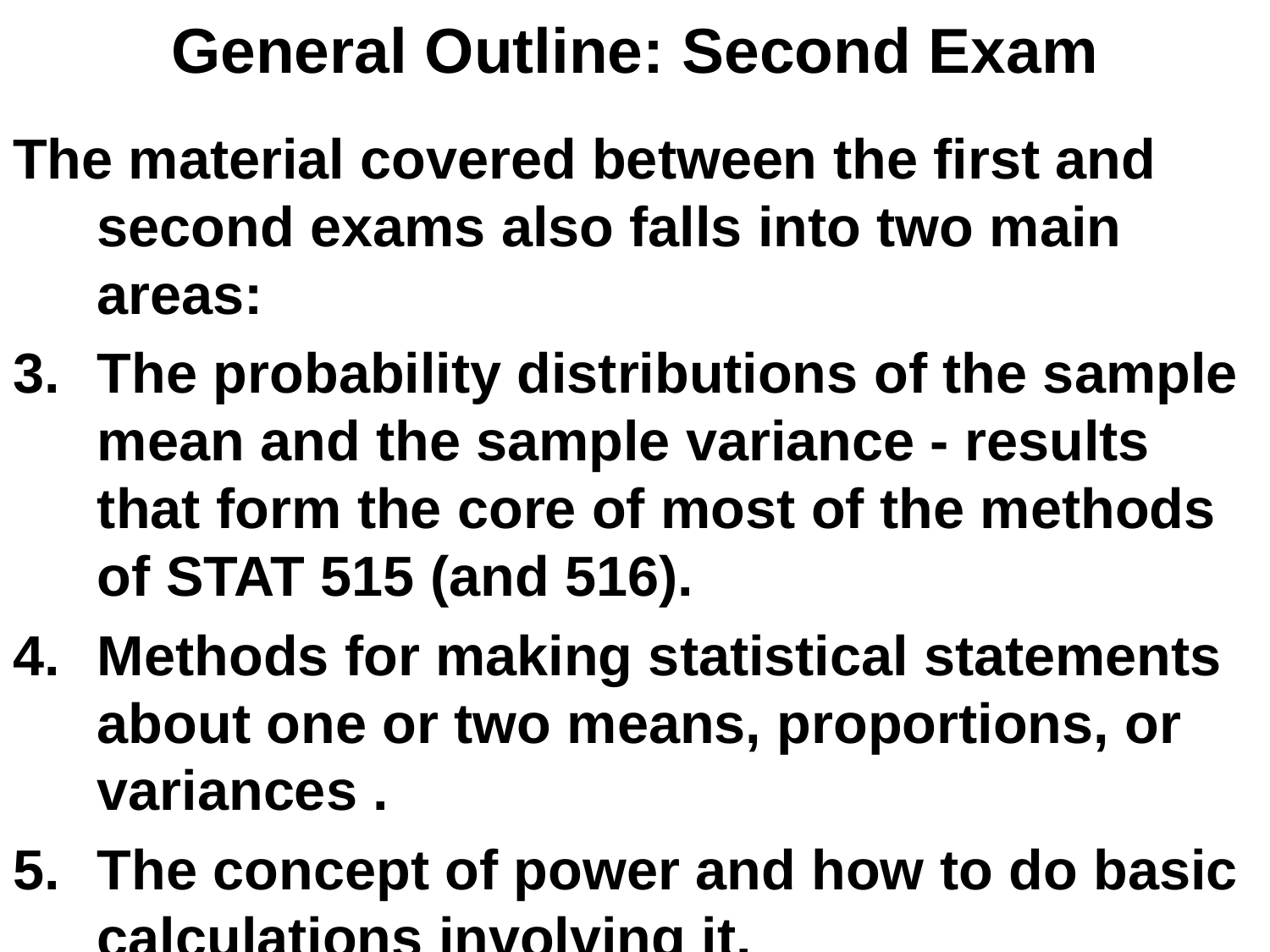

# General Outline: Second Exam
The material covered between the first and second exams also falls into two main areas:
The probability distributions of the sample mean and the sample variance - results that form the core of most of the methods of STAT 515 (and 516).
Methods for making statistical statements about one or two means, proportions, or variances .
The concept of power and how to do basic calculations involving it.